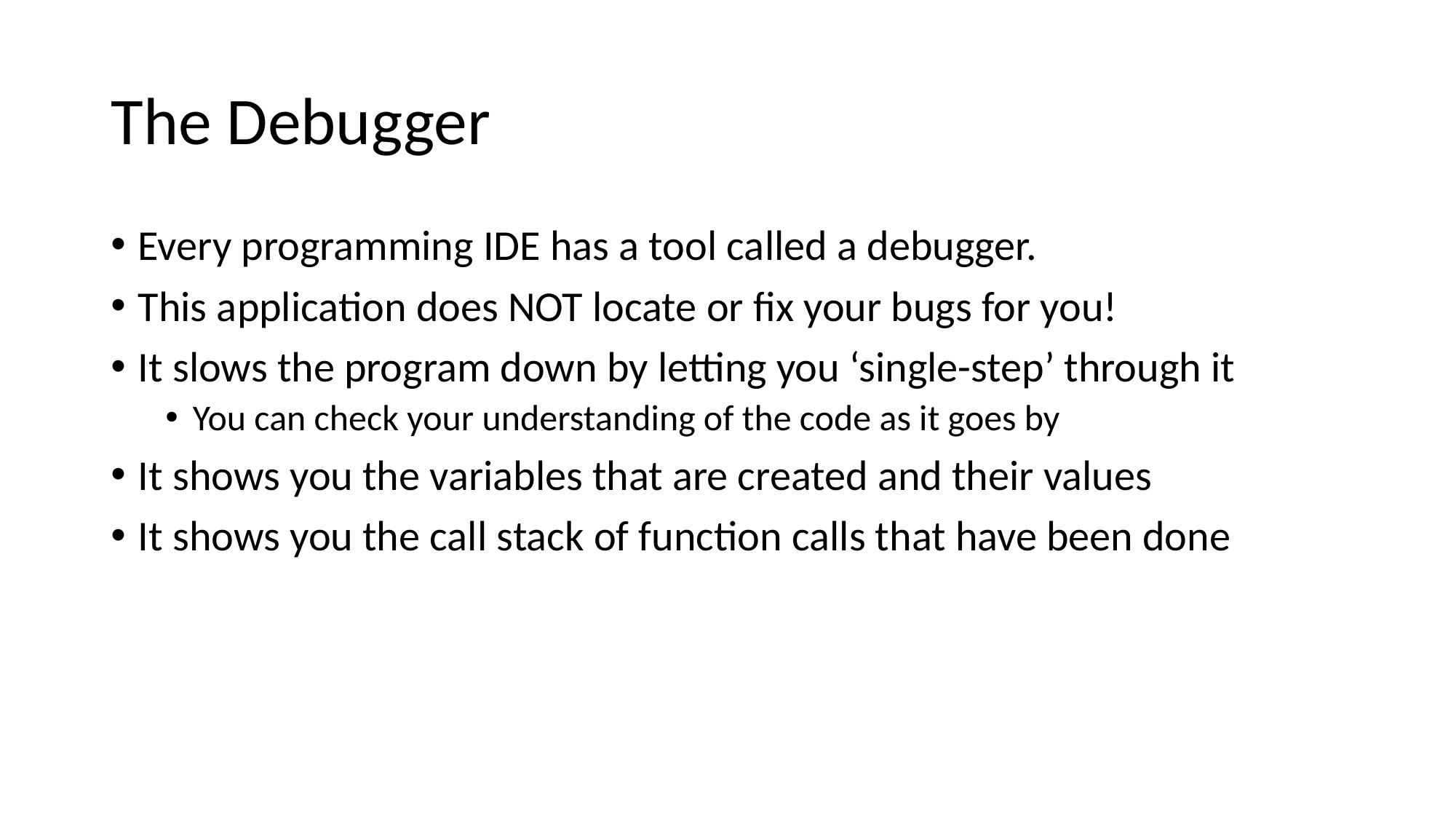

# The Debugger
Every programming IDE has a tool called a debugger.
This application does NOT locate or fix your bugs for you!
It slows the program down by letting you ‘single-step’ through it
You can check your understanding of the code as it goes by
It shows you the variables that are created and their values
It shows you the call stack of function calls that have been done